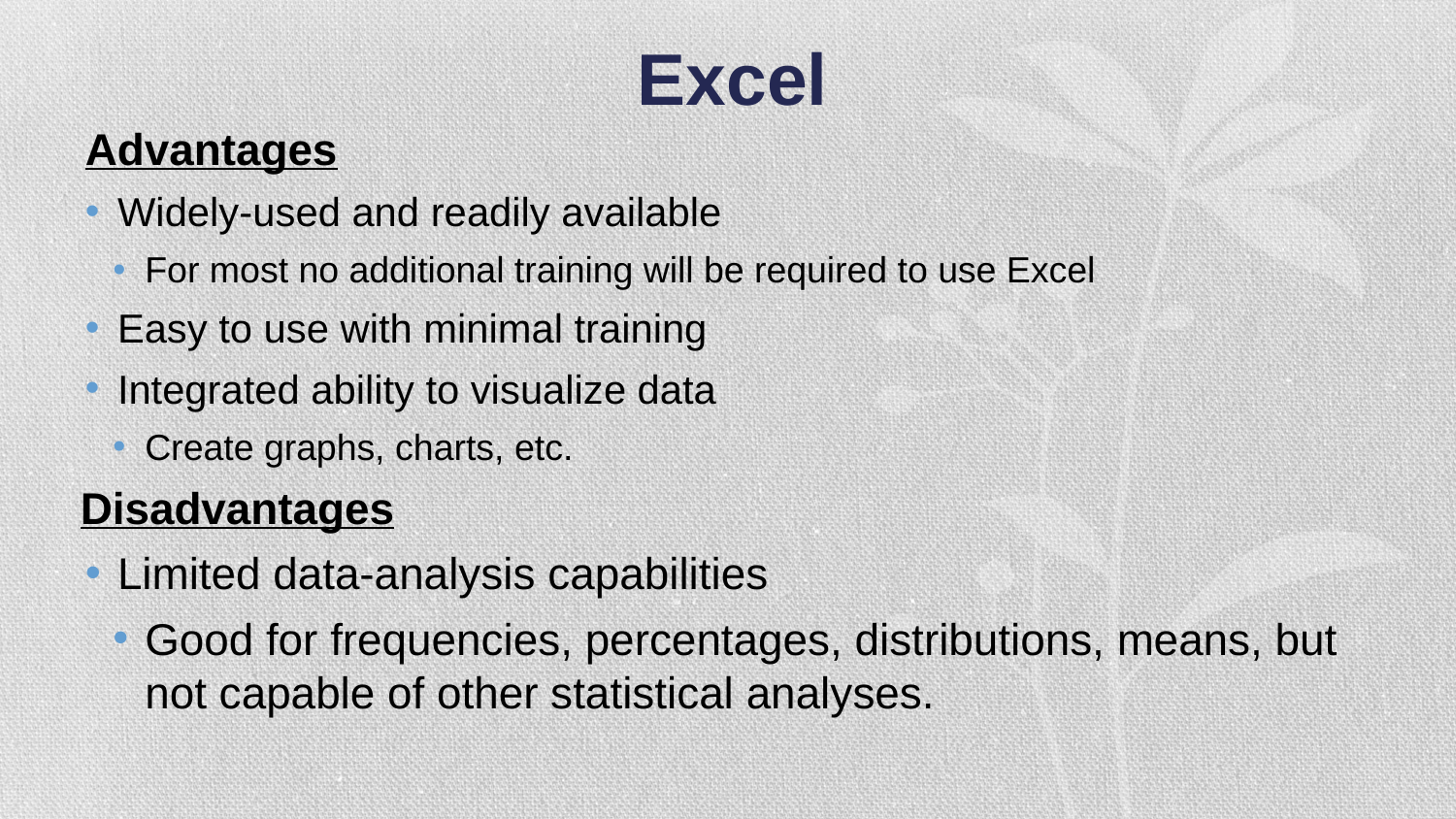

# Excel
Advantages
Widely-used and readily available
For most no additional training will be required to use Excel
Easy to use with minimal training
Integrated ability to visualize data
Create graphs, charts, etc.
Disadvantages
Limited data-analysis capabilities
Good for frequencies, percentages, distributions, means, but not capable of other statistical analyses.